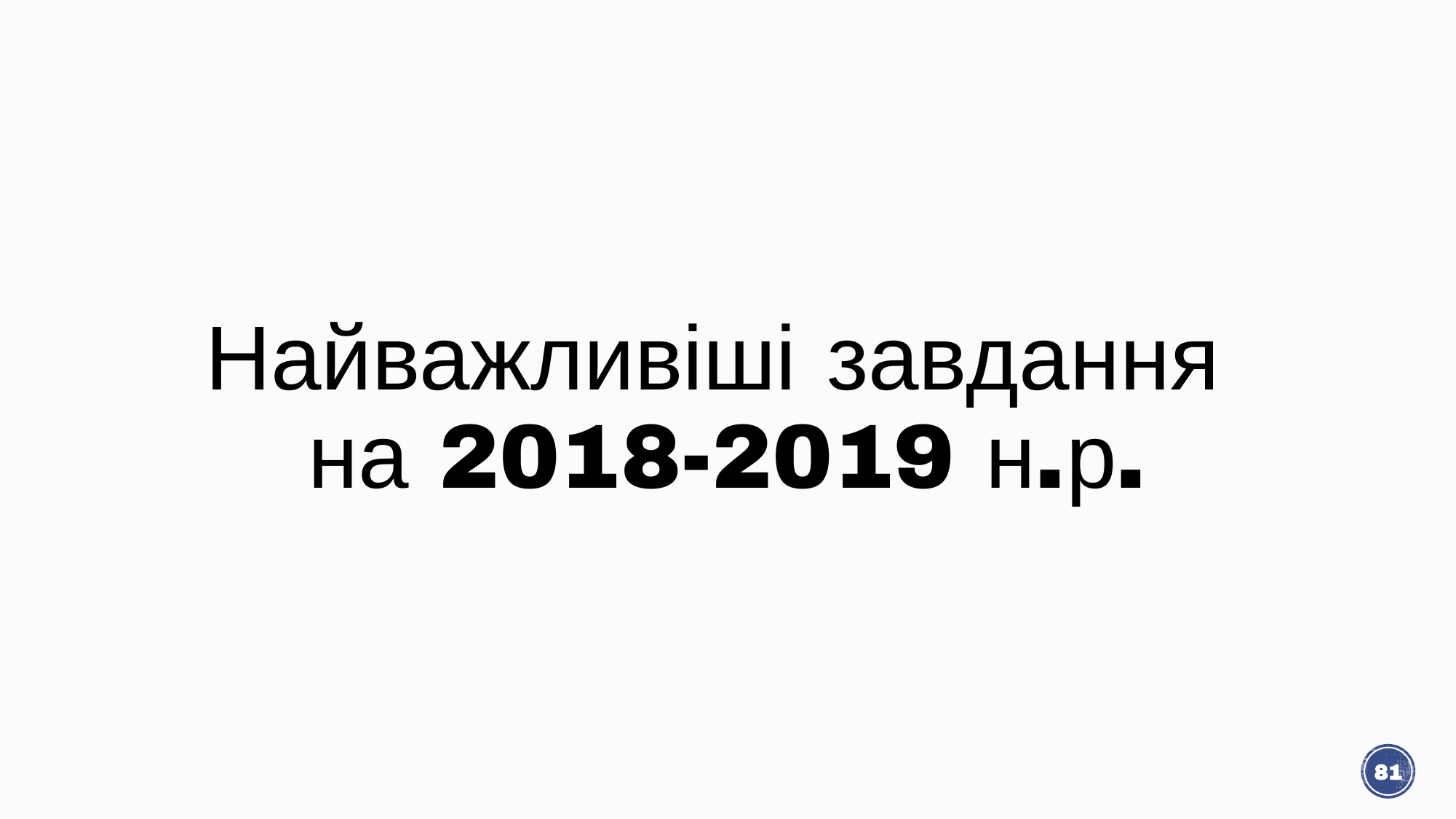

# Найважливіші завдання на 2018-2019 н.р.
81